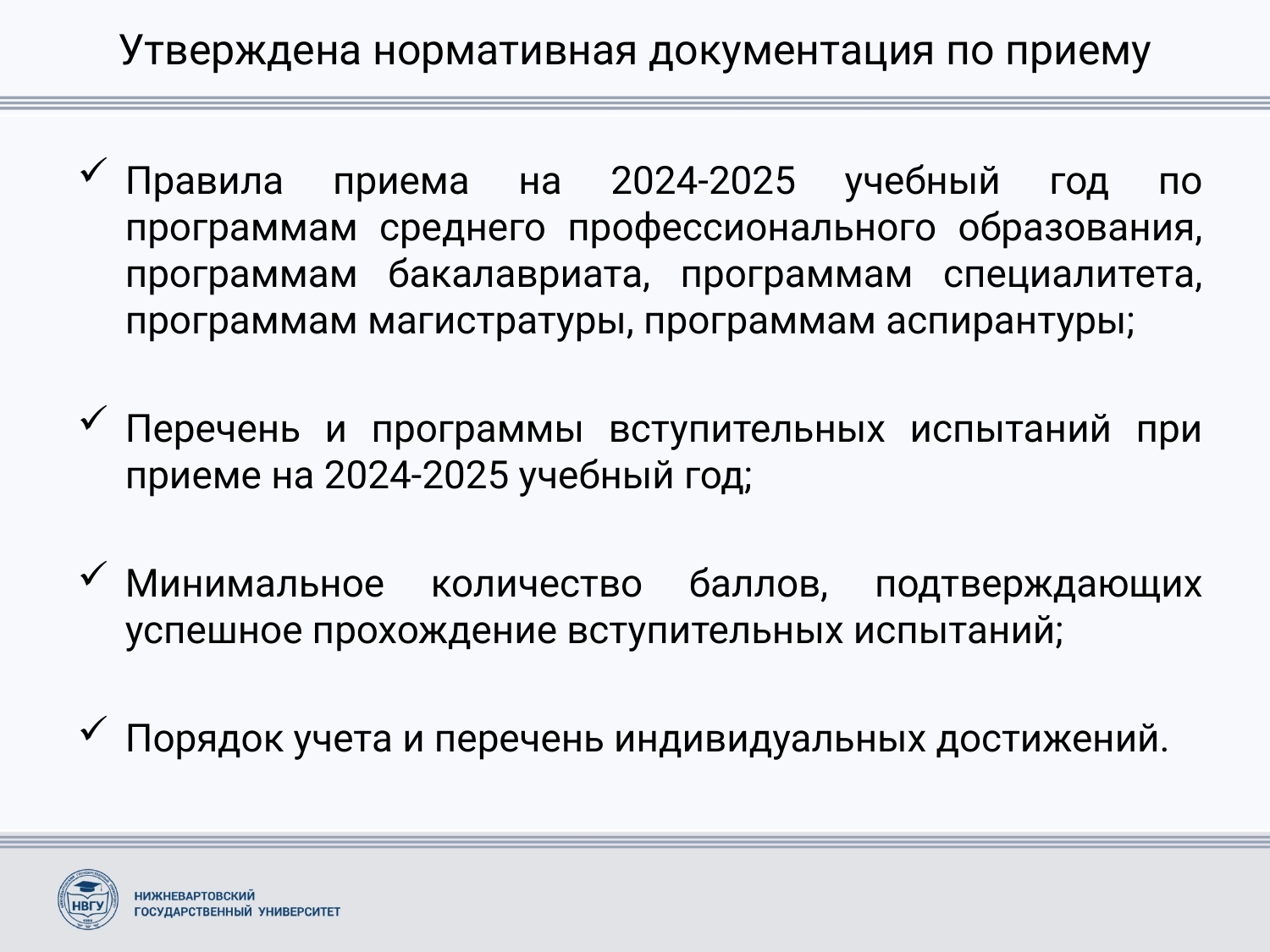

# Утверждена нормативная документация по приему
Правила приема на 2024-2025 учебный год по программам среднего профессионального образования, программам бакалавриата, программам специалитета, программам магистратуры, программам аспирантуры;

Перечень и программы вступительных испытаний при приеме на 2024-2025 учебный год;

Минимальное количество баллов, подтверждающих успешное прохождение вступительных испытаний;

Порядок учета и перечень индивидуальных достижений.